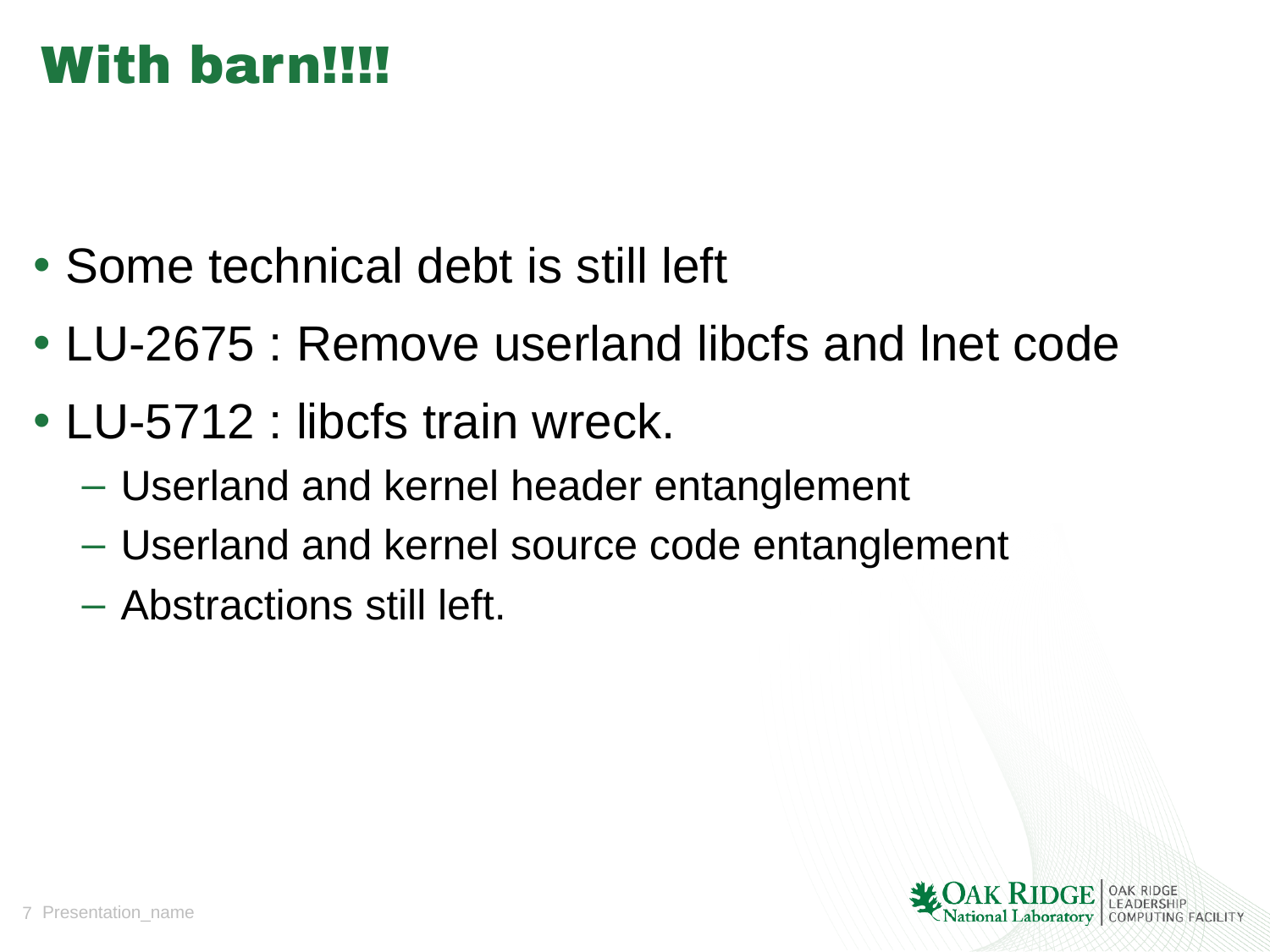

# With barn!!!!

Some technical debt is still left
LU-2675 : Remove userland libcfs and lnet code
LU-5712 : libcfs train wreck.
Userland and kernel header entanglement
Userland and kernel source code entanglement
Abstractions still left.